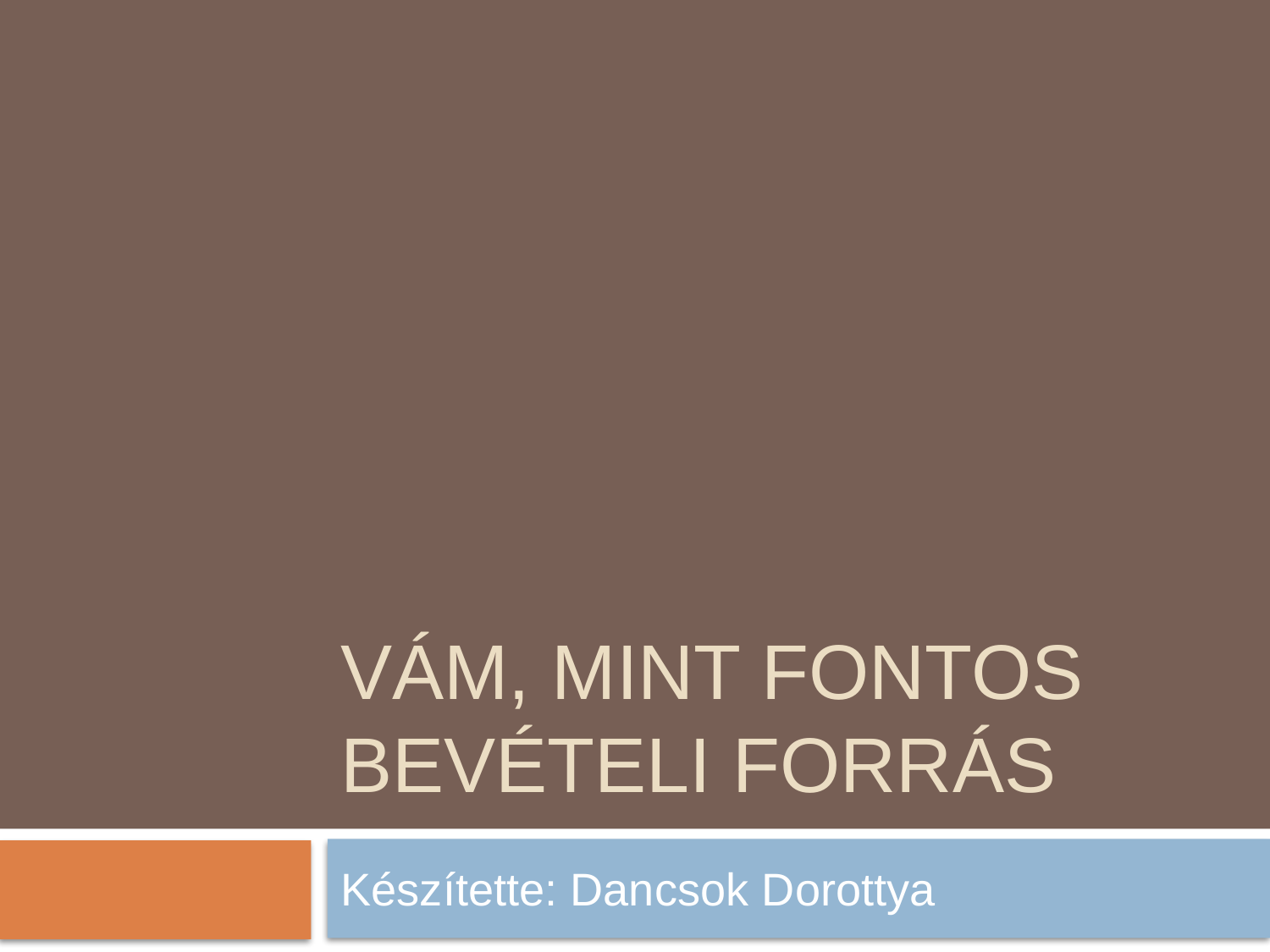

# Vám, mint fontos bevételi forrás
Készítette: Dancsok Dorottya